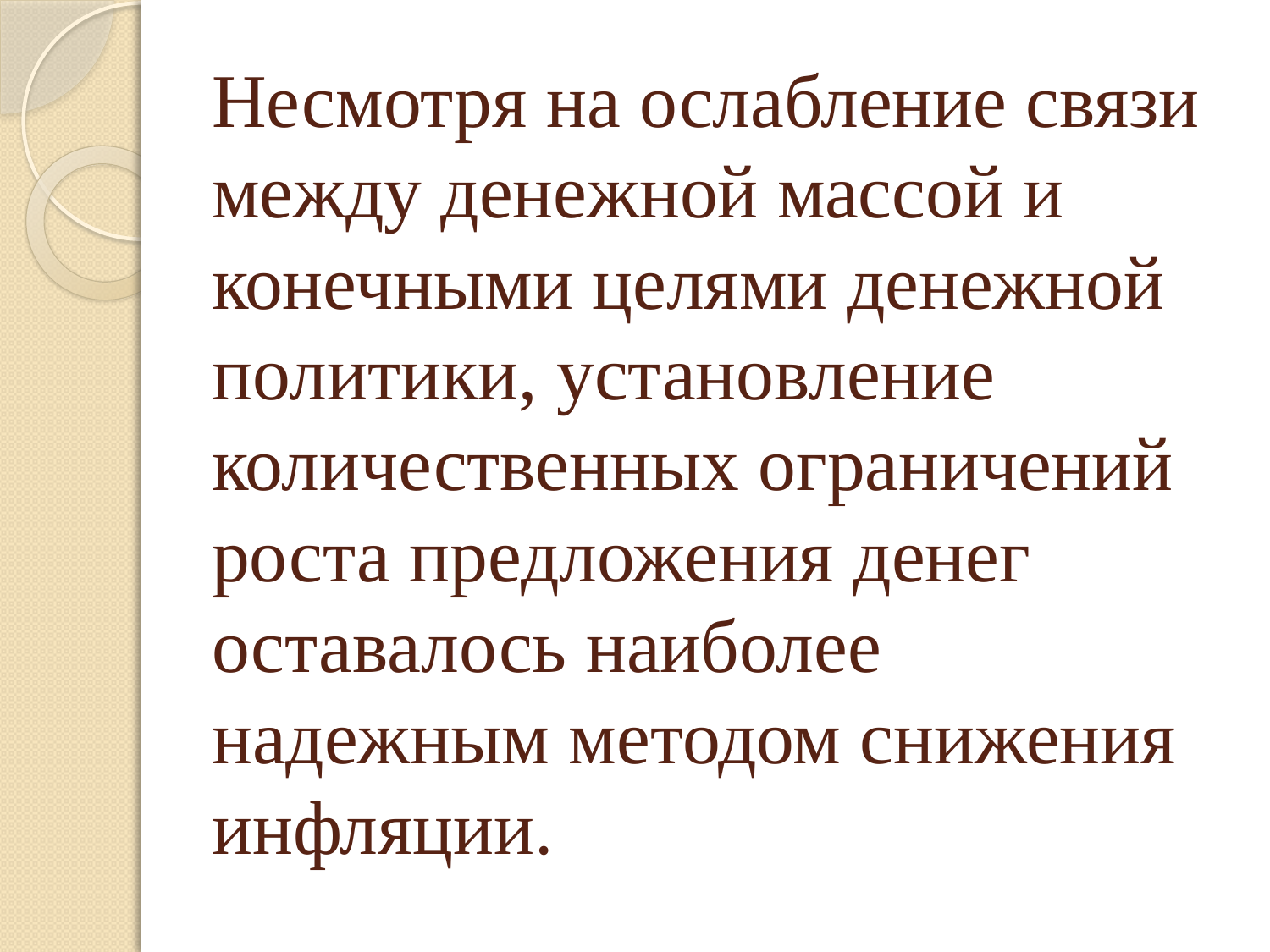

# Несмотря на ослабление связи между денежной массой и конечными целями денежной политики, установление количественных ограничений роста предложения денег оставалось наиболее надежным методом снижения инфляции.